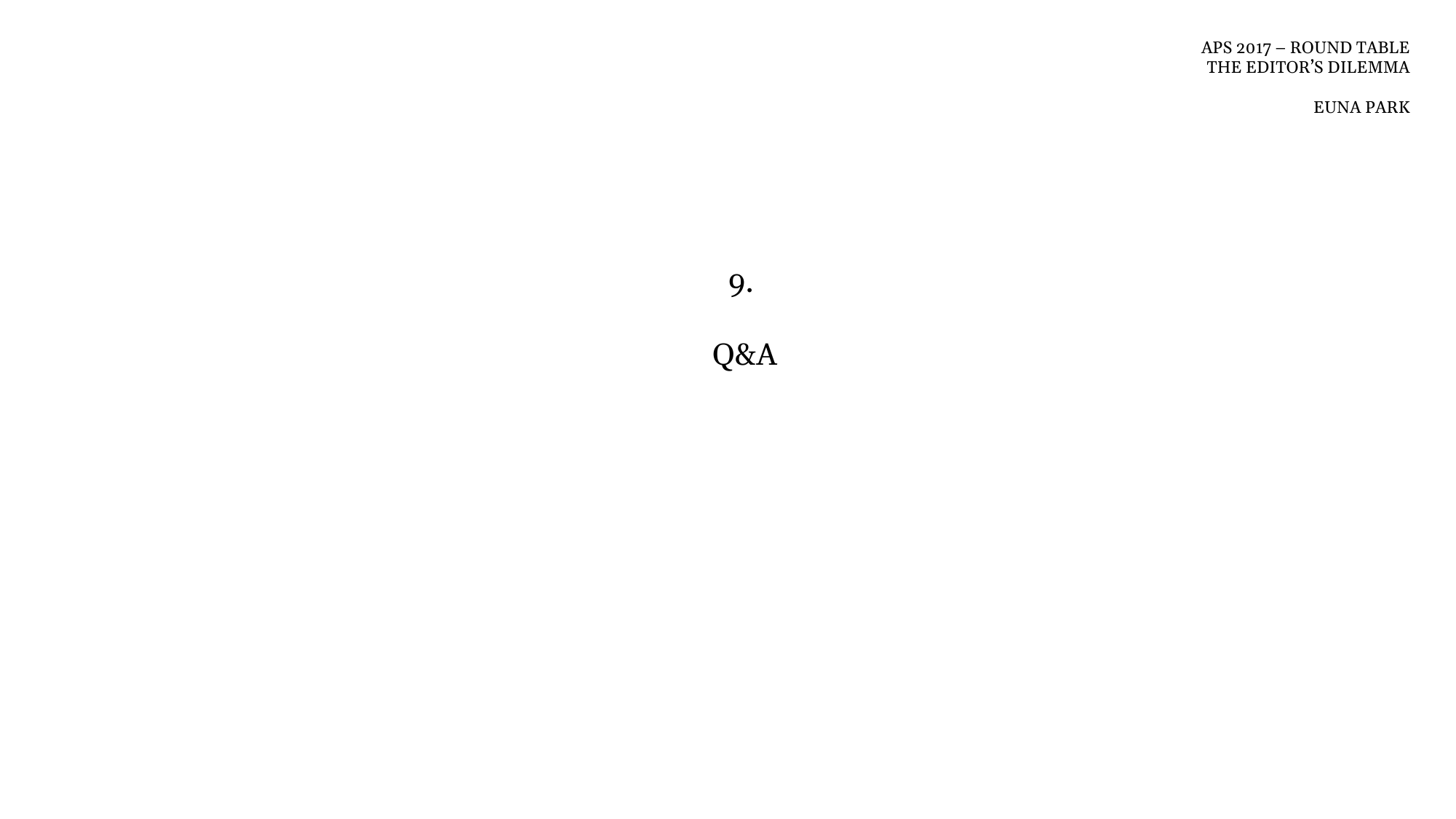

APS 2017 – ROUND TABLE
THE EDITOR’S DILEMMA

EUNA PARK
9.

Q&A